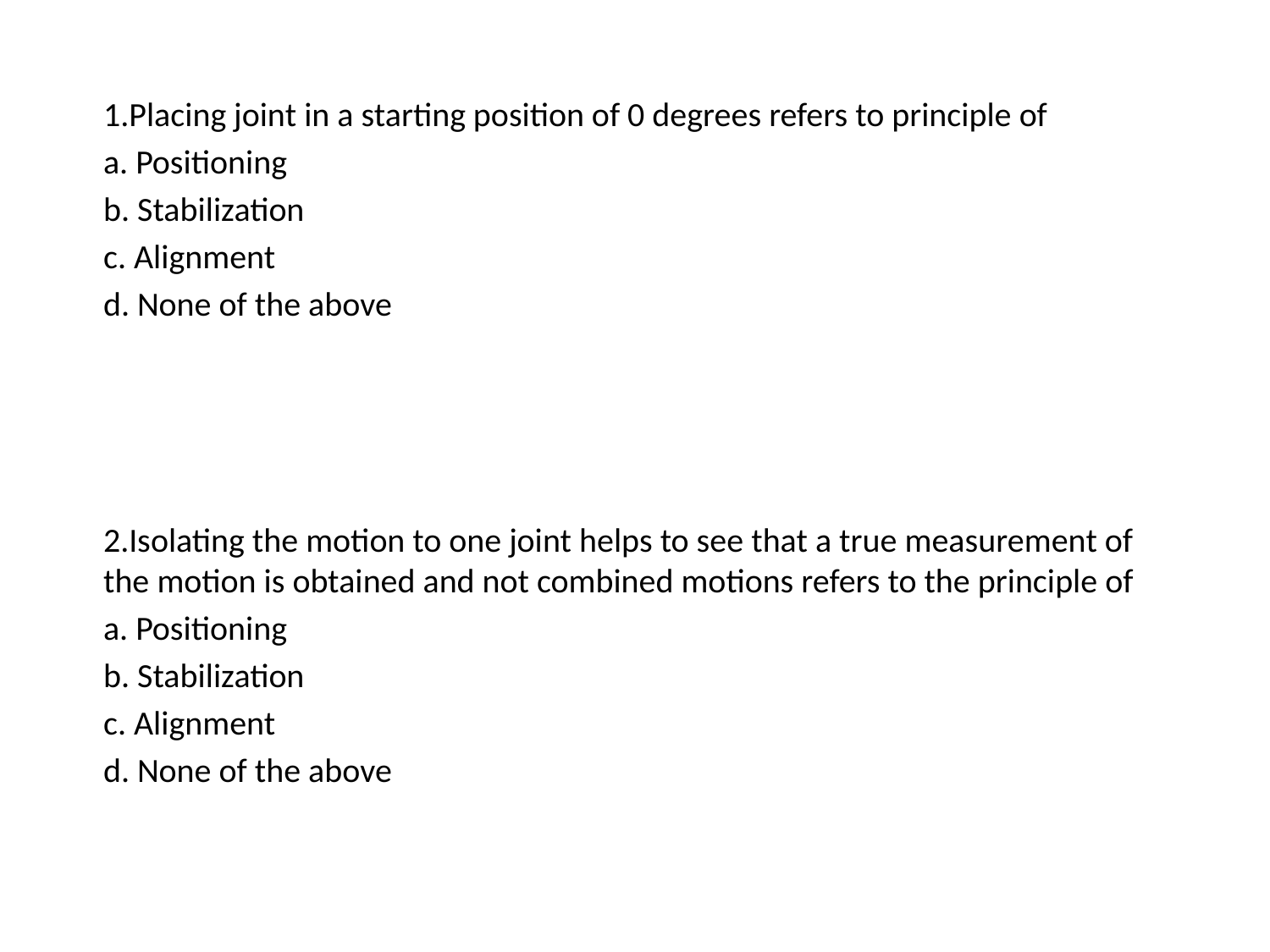

1.Placing joint in a starting position of 0 degrees refers to principle of
	a. Positioning
	b. Stabilization
	c. Alignment
	d. None of the above

2.Isolating the motion to one joint helps to see that a true measurement of the motion is obtained and not combined motions refers to the principle of
	a. Positioning
	b. Stabilization
	c. Alignment
	d. None of the above